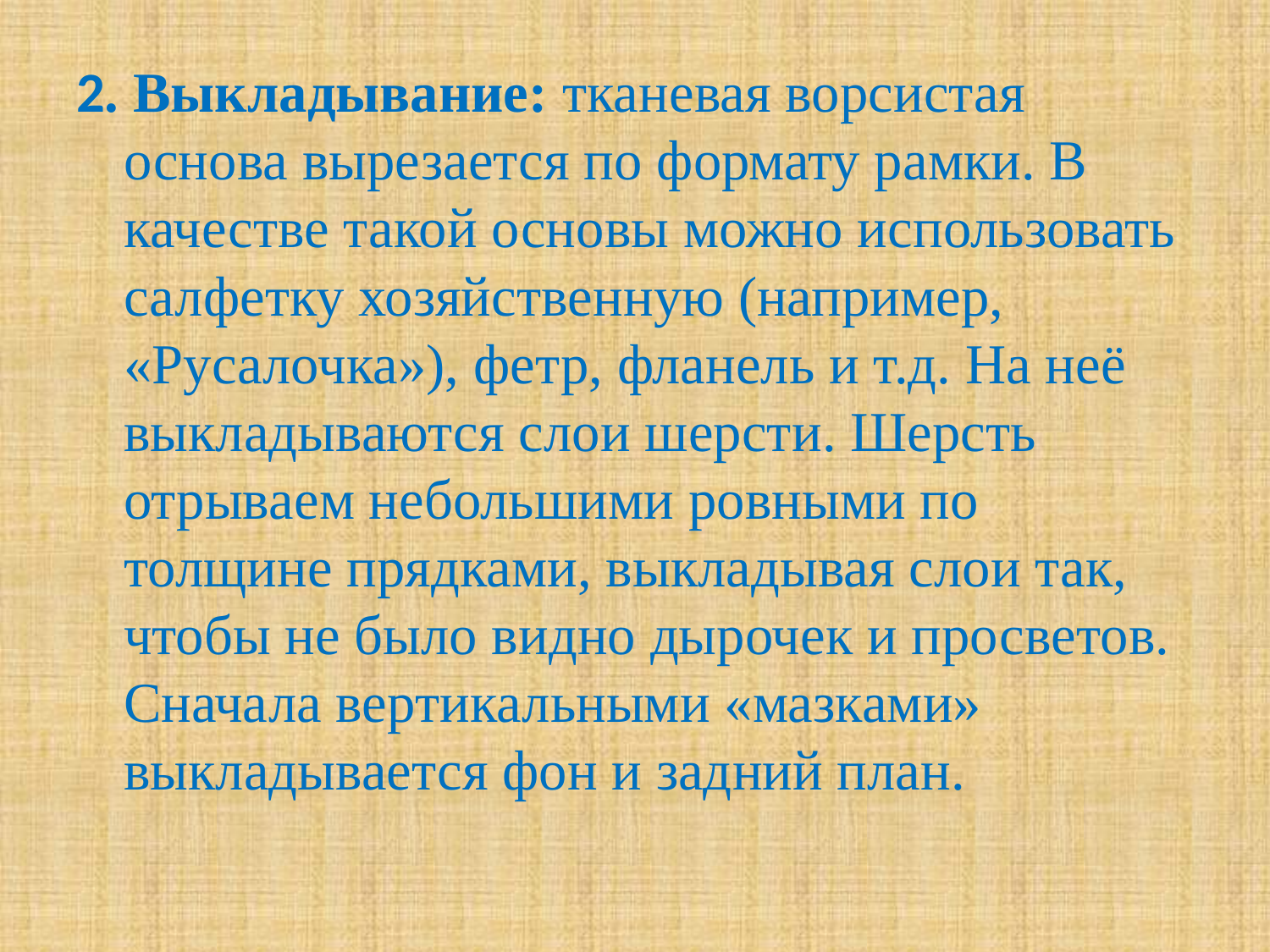

#
2. Выкладывание: тканевая ворсистая основа вырезается по формату рамки. В качестве такой основы можно использовать салфетку хозяйственную (например, «Русалочка»), фетр, фланель и т.д. На неё выкладываются слои шерсти. Шерсть отрываем небольшими ровными по толщине прядками, выкладывая слои так, чтобы не было видно дырочек и просветов. Сначала вертикальными «мазками» выкладывается фон и задний план.